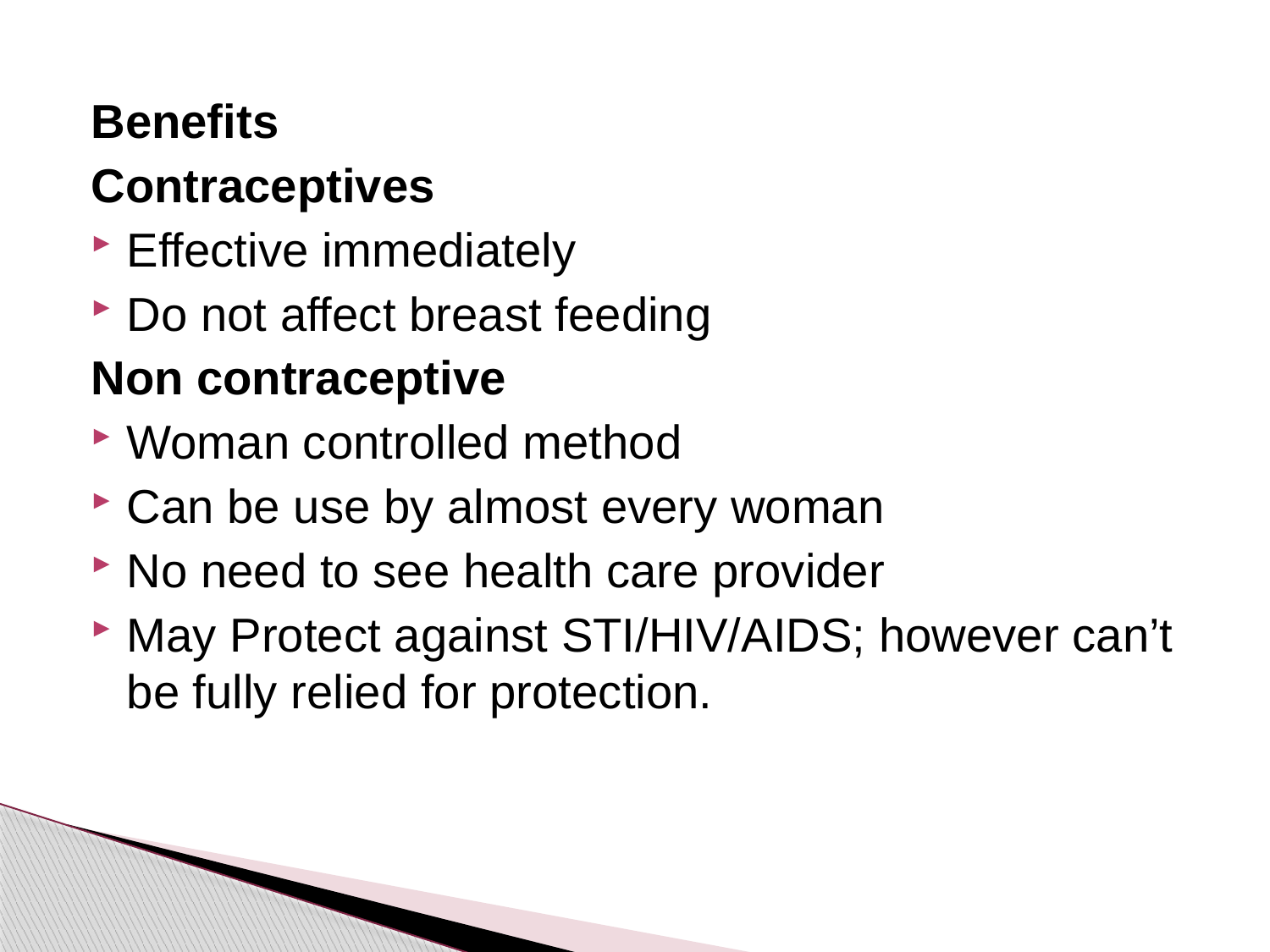

#
Benefits
Contraceptives
Effective immediately
Do not affect breast feeding
Non contraceptive
Woman controlled method
Can be use by almost every woman
No need to see health care provider
May Protect against STI/HIV/AIDS; however can’t be fully relied for protection.